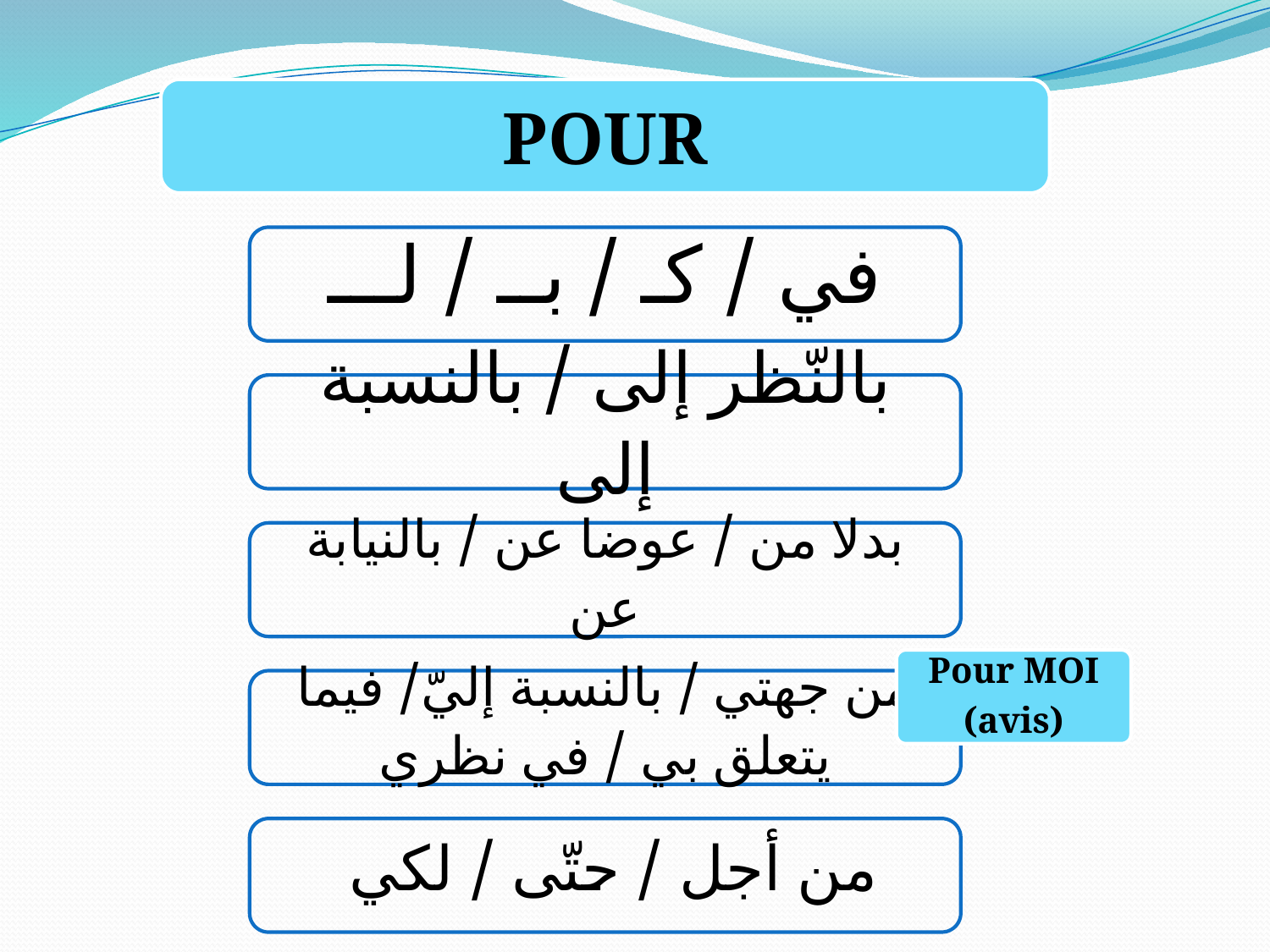

POUR
في / كـ / بــ / لـــ
بالنّظر إلى / بالنسبة إلى

Pour MOI
(avis)